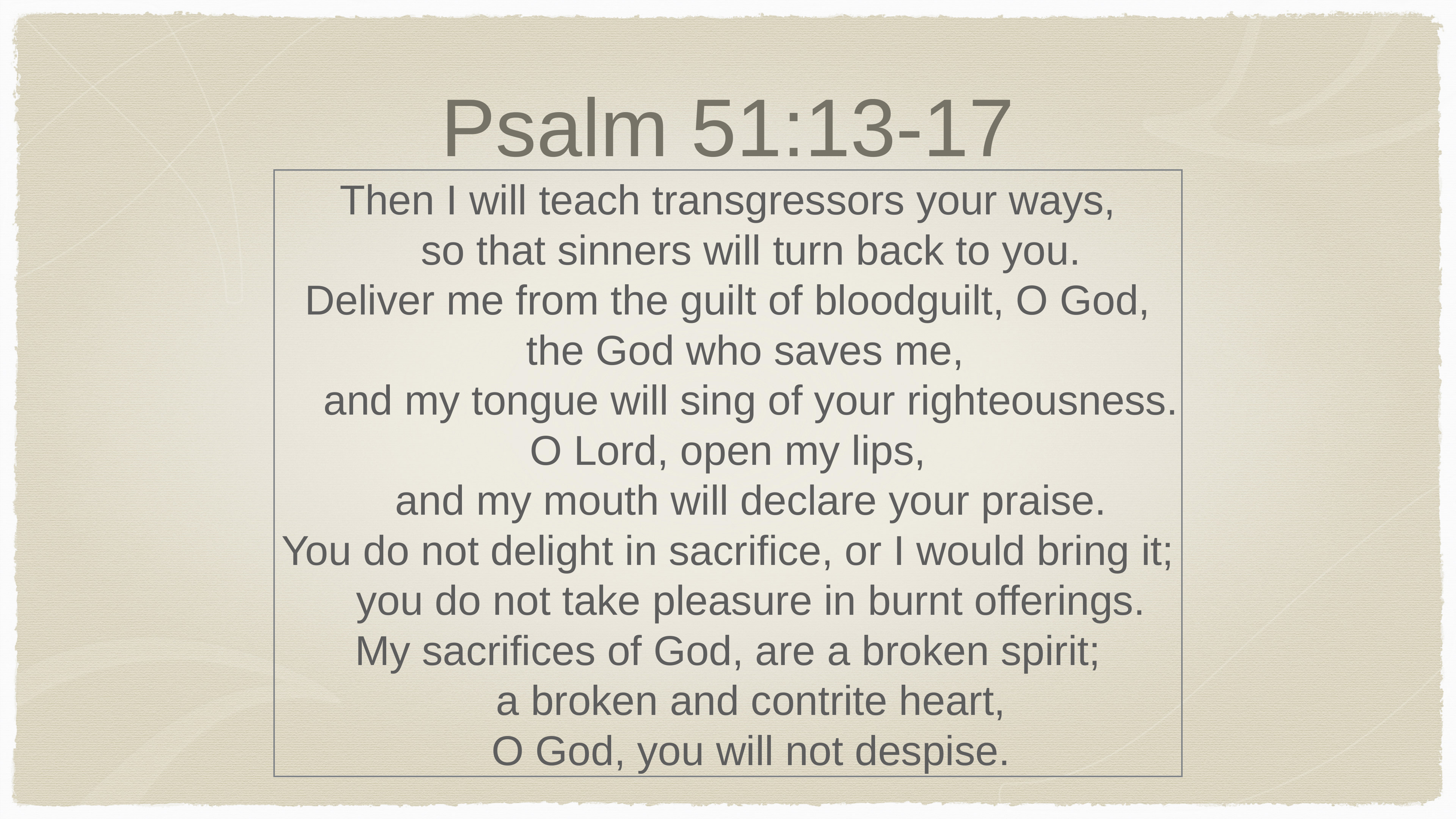

# Psalm 51:13-17
Then I will teach transgressors your ways,
    so that sinners will turn back to you.
Deliver me from the guilt of bloodguilt, O God,
   the God who saves me,
    and my tongue will sing of your righteousness.
O Lord, open my lips,
    and my mouth will declare your praise.
You do not delight in sacrifice, or I would bring it;
    you do not take pleasure in burnt offerings.
My sacrifices of God, are a broken spirit;
    a broken and contrite heart,
    O God, you will not despise.